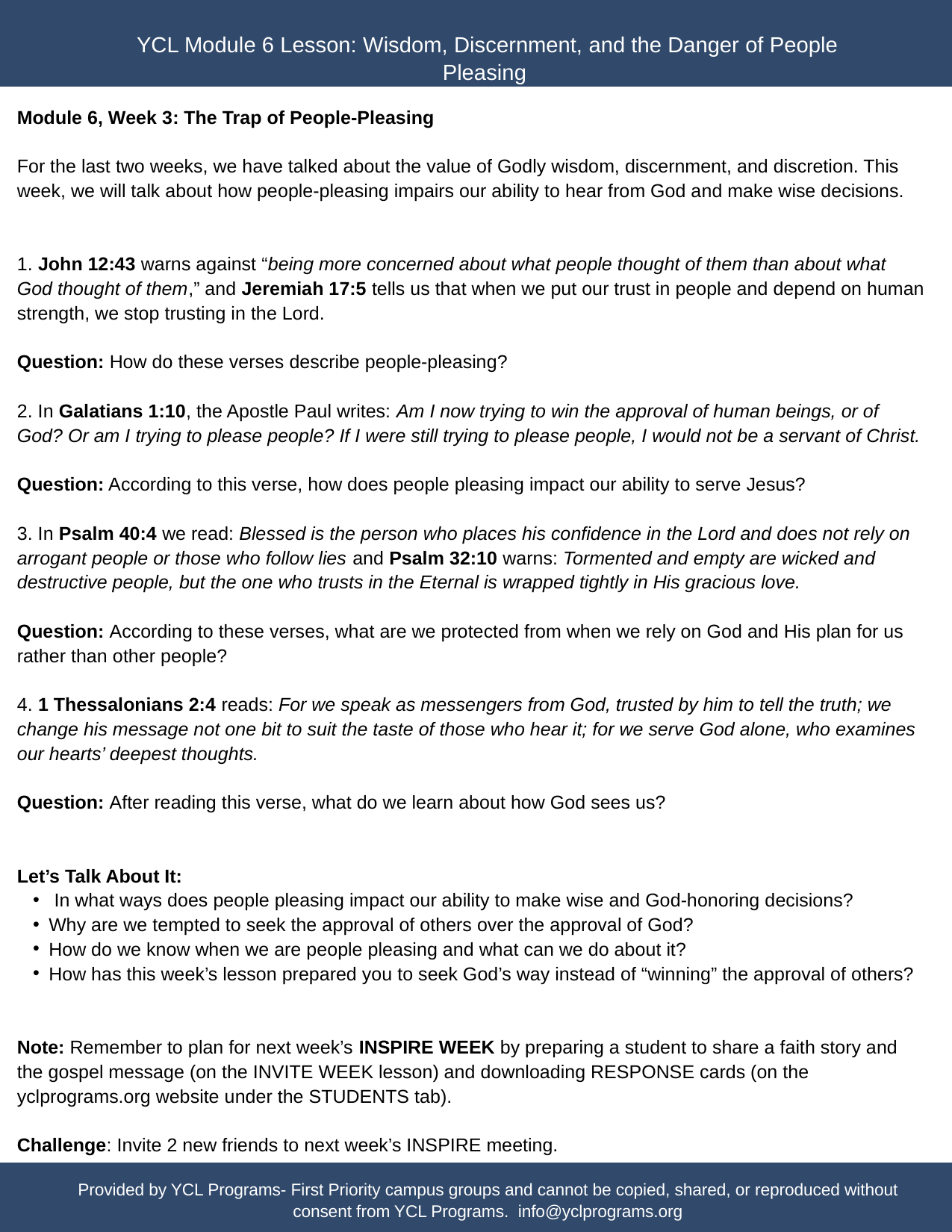

YCL Module 6 Lesson: Wisdom, Discernment, and the Danger of People Pleasing
Module 6, Week 3: The Trap of People-Pleasing

For the last two weeks, we have talked about the value of Godly wisdom, discernment, and discretion. This week, we will talk about how people-pleasing impairs our ability to hear from God and make wise decisions.

1. John 12:43 warns against “being more concerned about what people thought of them than about what God thought of them,” and Jeremiah 17:5 tells us that when we put our trust in people and depend on human strength, we stop trusting in the Lord.

Question: How do these verses describe people-pleasing?

2. In Galatians 1:10, the Apostle Paul writes: Am I now trying to win the approval of human beings, or of God? Or am I trying to please people? If I were still trying to please people, I would not be a servant of Christ.

Question: According to this verse, how does people pleasing impact our ability to serve Jesus?

3. In Psalm 40:4 we read: Blessed is the person who places his confidence in the Lord and does not rely on arrogant people or those who follow lies and Psalm 32:10 warns: Tormented and empty are wicked and destructive people, but the one who trusts in the Eternal is wrapped tightly in His gracious love.

Question: According to these verses, what are we protected from when we rely on God and His plan for us rather than other people?

4. 1 Thessalonians 2:4 reads: For we speak as messengers from God, trusted by him to tell the truth; we change his message not one bit to suit the taste of those who hear it; for we serve God alone, who examines our hearts’ deepest thoughts.

Question: After reading this verse, what do we learn about how God sees us?

Let’s Talk About It:
 In what ways does people pleasing impact our ability to make wise and God-honoring decisions?
Why are we tempted to seek the approval of others over the approval of God?
How do we know when we are people pleasing and what can we do about it?
How has this week’s lesson prepared you to seek God’s way instead of “winning” the approval of others?

Note: Remember to plan for next week’s INSPIRE WEEK by preparing a student to share a faith story and the gospel message (on the INVITE WEEK lesson) and downloading RESPONSE cards (on the yclprograms.org website under the STUDENTS tab).

Challenge: Invite 2 new friends to next week’s INSPIRE meeting.

Provided by YCL Programs- First Priority campus groups and cannot be copied, shared, or reproduced without consent from YCL Programs.  info@yclprograms.org